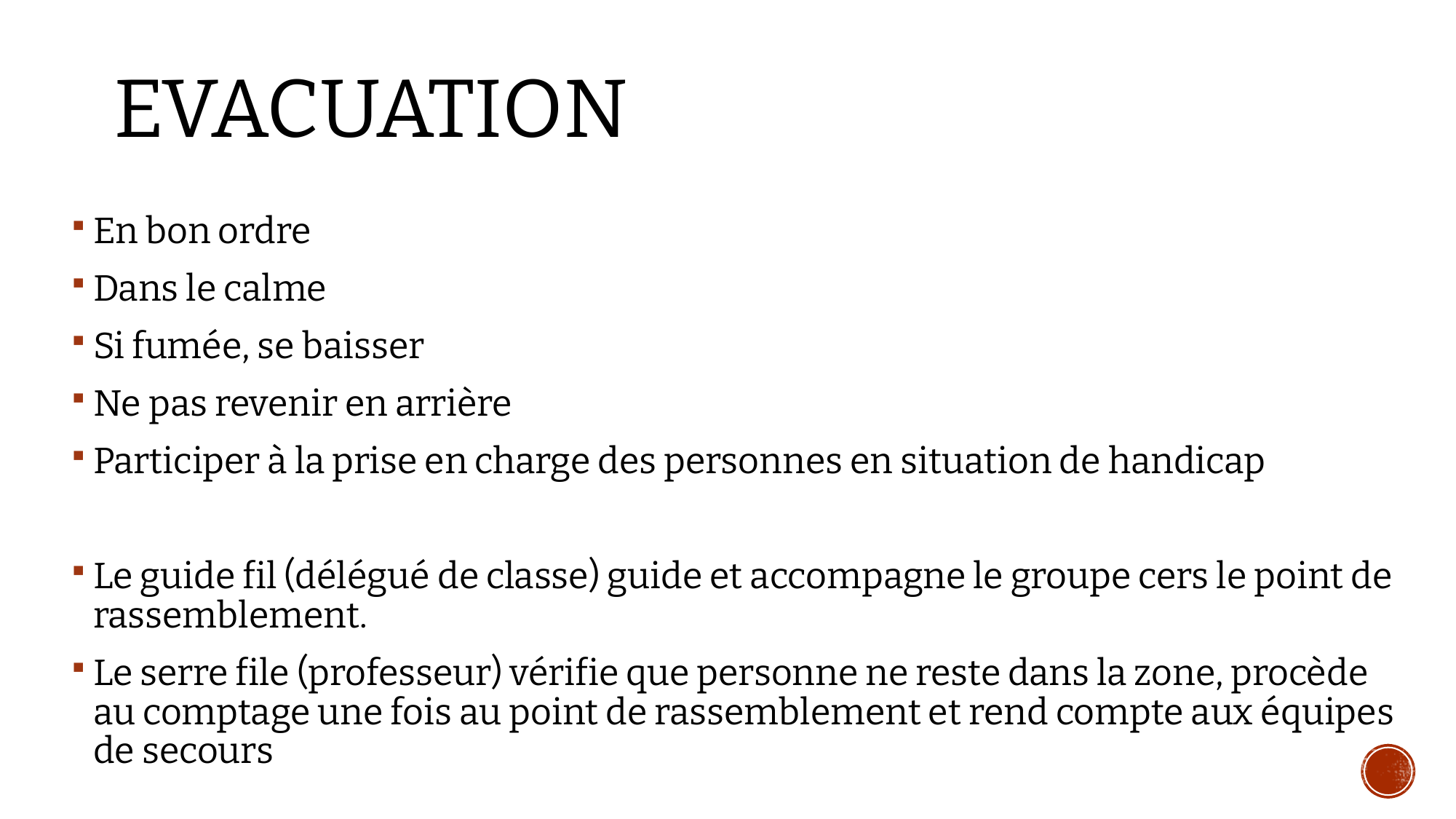

# Evacuation
En bon ordre
Dans le calme
Si fumée, se baisser
Ne pas revenir en arrière
Participer à la prise en charge des personnes en situation de handicap

Le guide fil (délégué de classe) guide et accompagne le groupe cers le point de rassemblement.
Le serre file (professeur) vérifie que personne ne reste dans la zone, procède au comptage une fois au point de rassemblement et rend compte aux équipes de secours